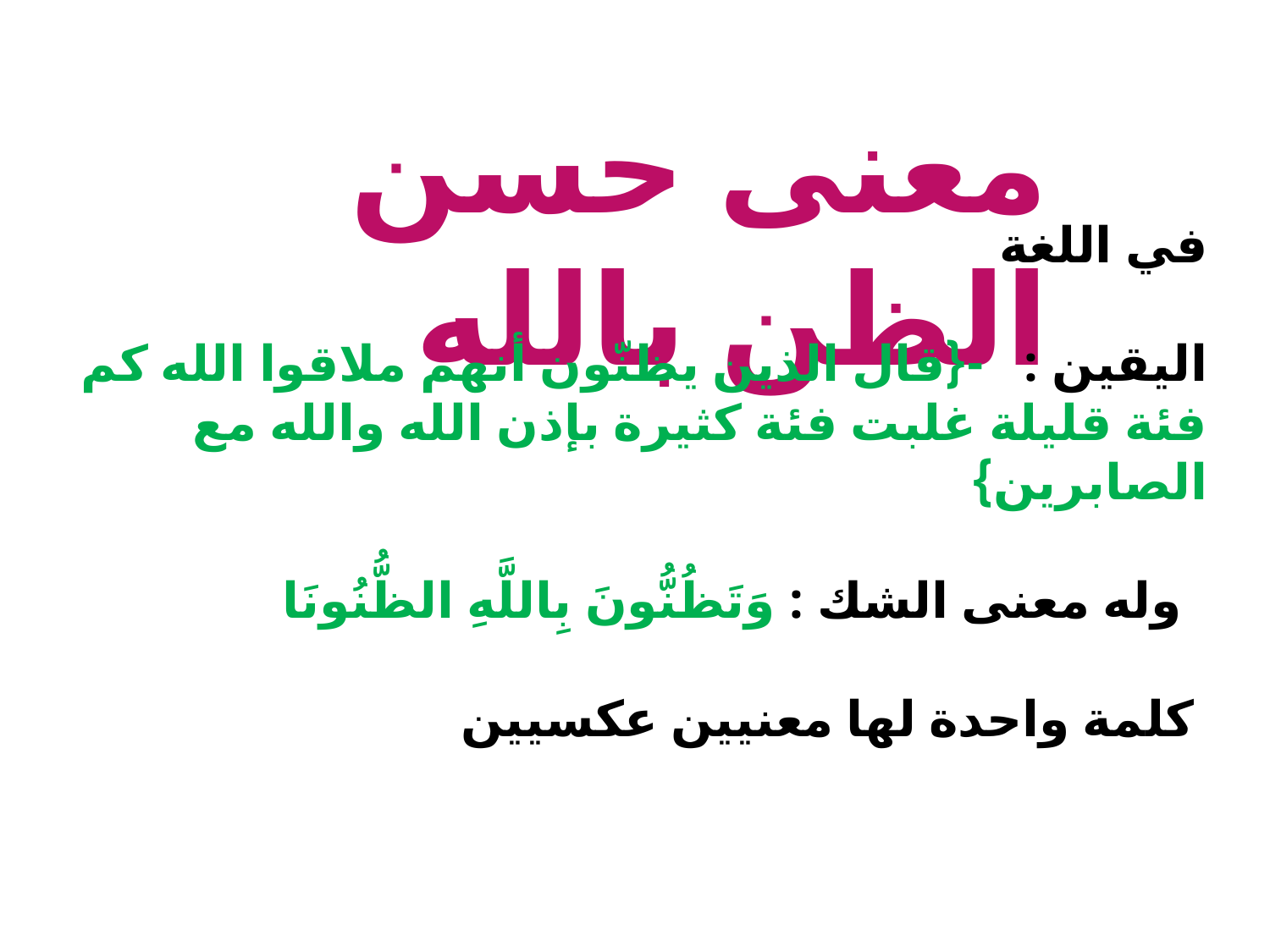

معنى حسن الظن بالله
في اللغة
اليقين :   -{قال الذين يظنّون أنهم ملاقوا الله كم فئة قليلة غلبت فئة كثيرة بإذن الله والله مع الصابرين}
  وله معنى الشك : وَتَظُنُّونَ بِاللَّهِ الظُّنُونَا
كلمة واحدة لها معنيين عكسيين